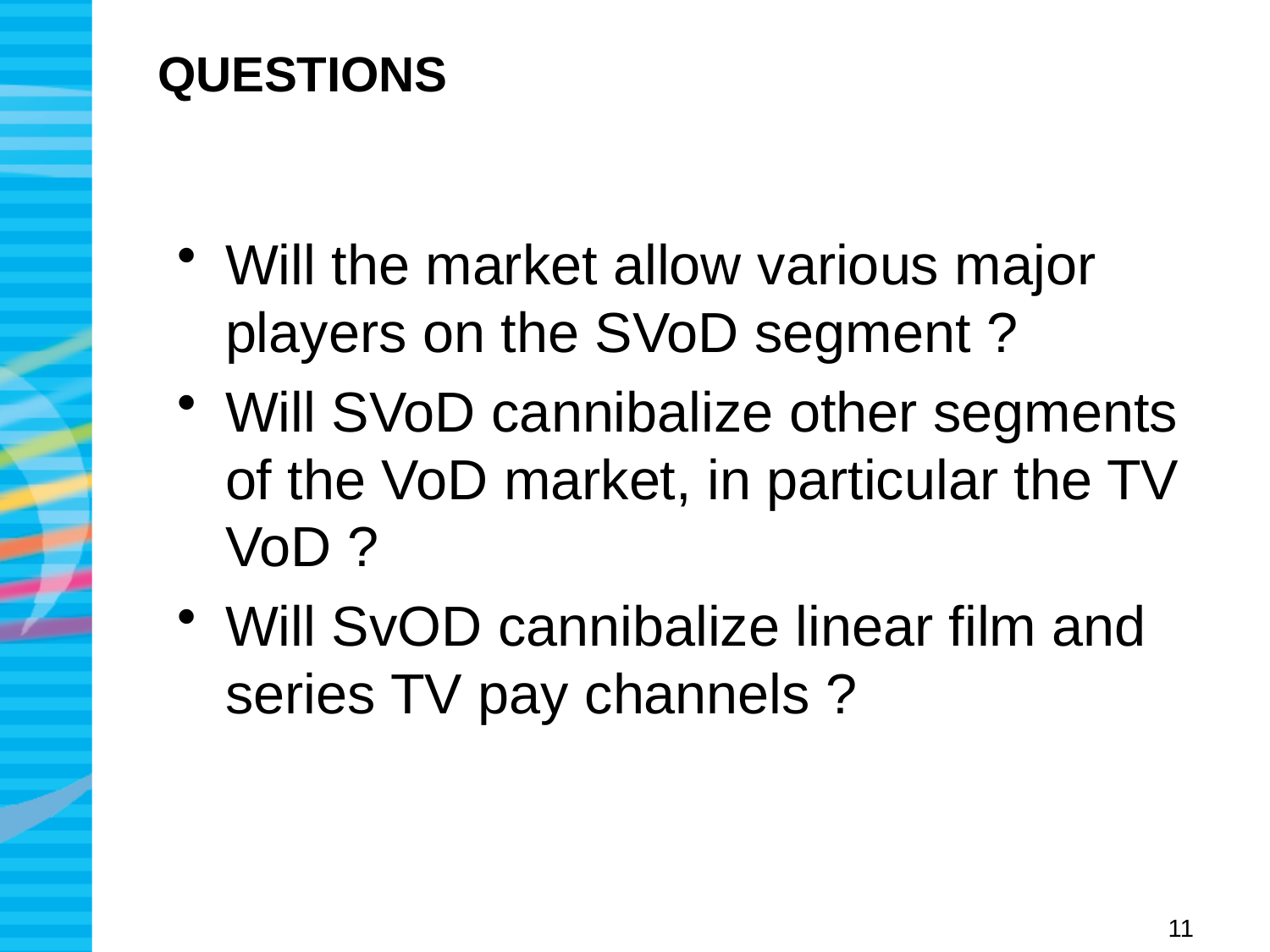

# QUESTIONS
Will the market allow various major players on the SVoD segment ?
Will SVoD cannibalize other segments of the VoD market, in particular the TV VoD ?
Will SvOD cannibalize linear film and series TV pay channels ?
11